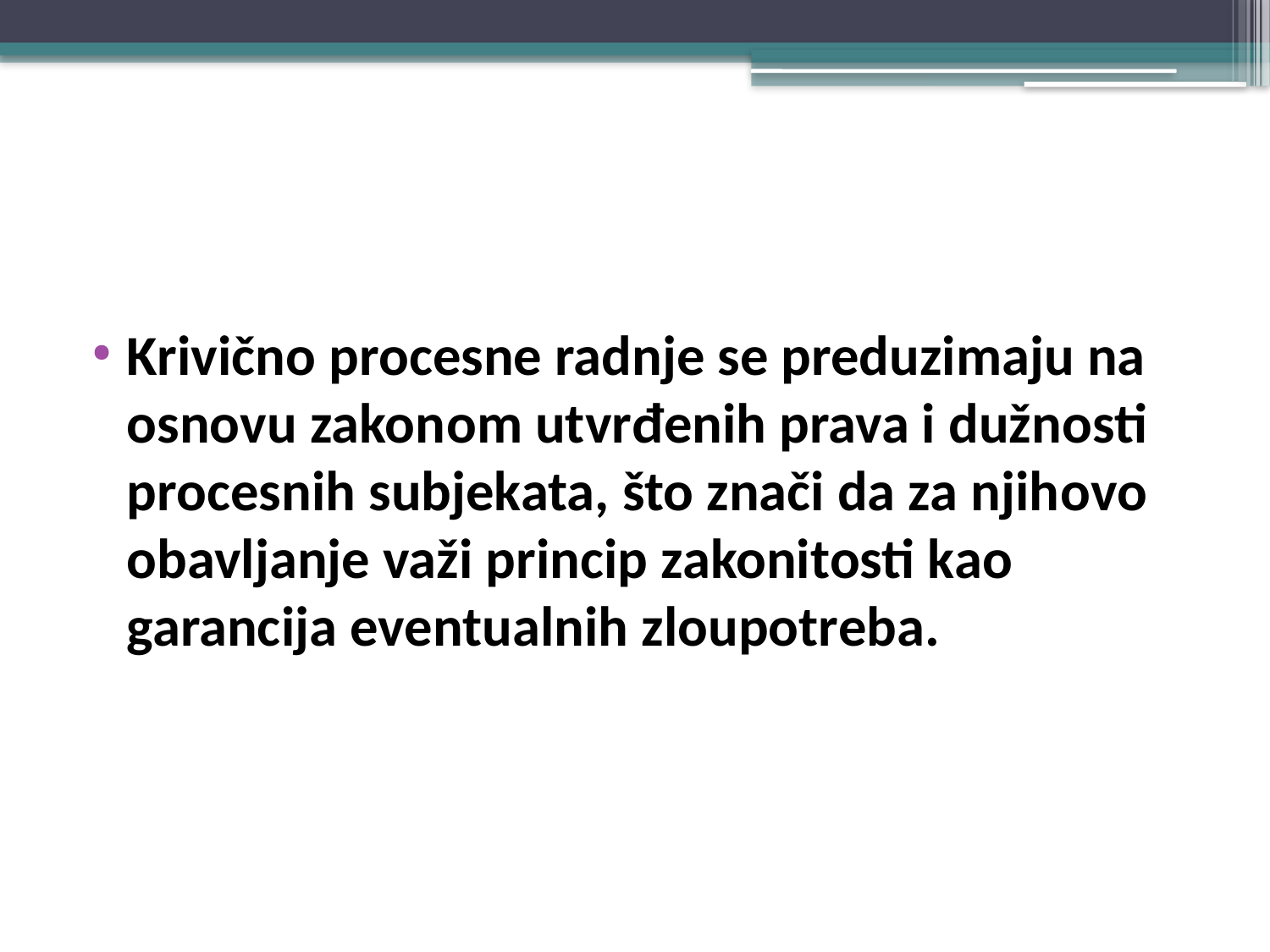

#
Krivično procesne radnje se preduzimaju na osnovu zakonom utvrđenih prava i dužnosti procesnih subjekata, što znači da za njihovo  obavljanje važi princip zakonitosti kao garancija eventualnih zloupotreba.